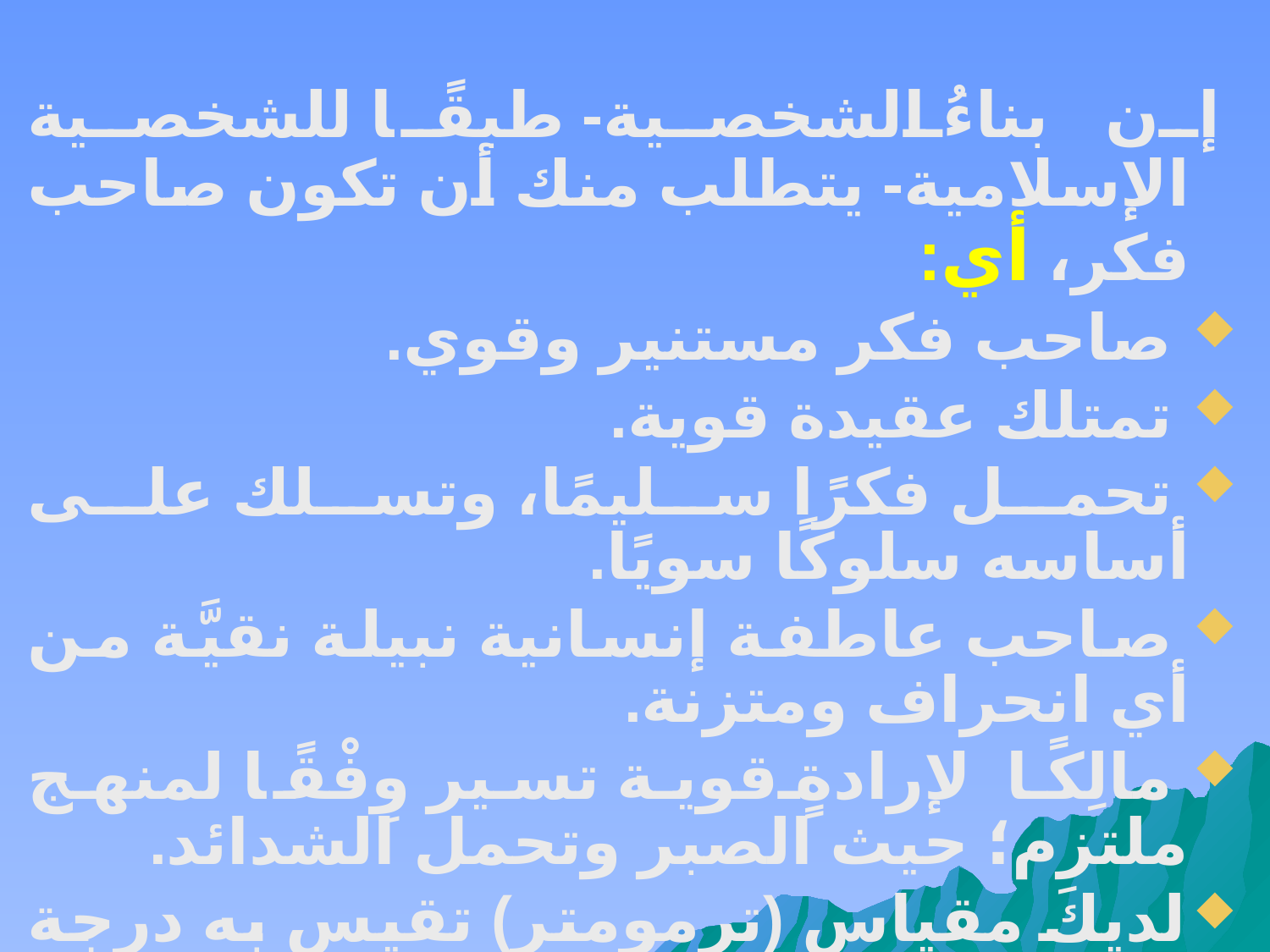

إن بناءُ الشخصية- طبقًا للشخصية الإسلامية- يتطلب منك أن تكون صاحب فكر، أي:
 صاحب فكر مستنير وقوي.
 تمتلك عقيدة قوية.
 تحمل فكرًا سليمًا، وتسلك على أساسه سلوكًا سويًا.
 صاحب عاطفة إنسانية نبيلة نقيَّة من أي انحراف ومتزنة.
 مالِكًا لإرادةٍ قوية تسير وِفْقًا لمنهج ملتزم؛ حيث الصبر وتحمل الشدائد.
لديكَ مقياس (ترمومتر) تقيس به درجة سلوكياتك.